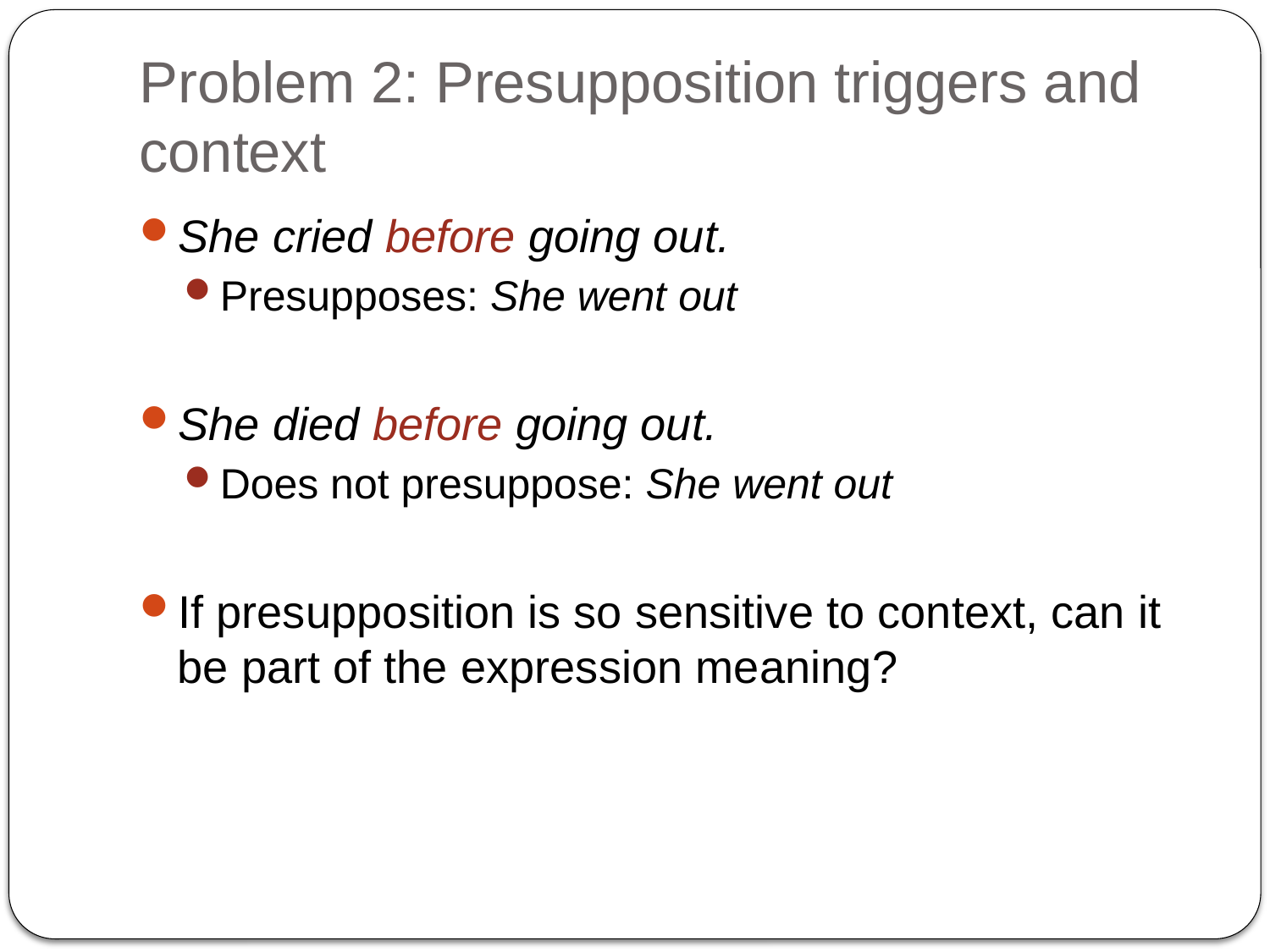

# Problem 2: Presupposition triggers and context
She cried before going out.
Presupposes: She went out

She died before going out.
Does not presuppose: She went out

If presupposition is so sensitive to context, can it be part of the expression meaning?